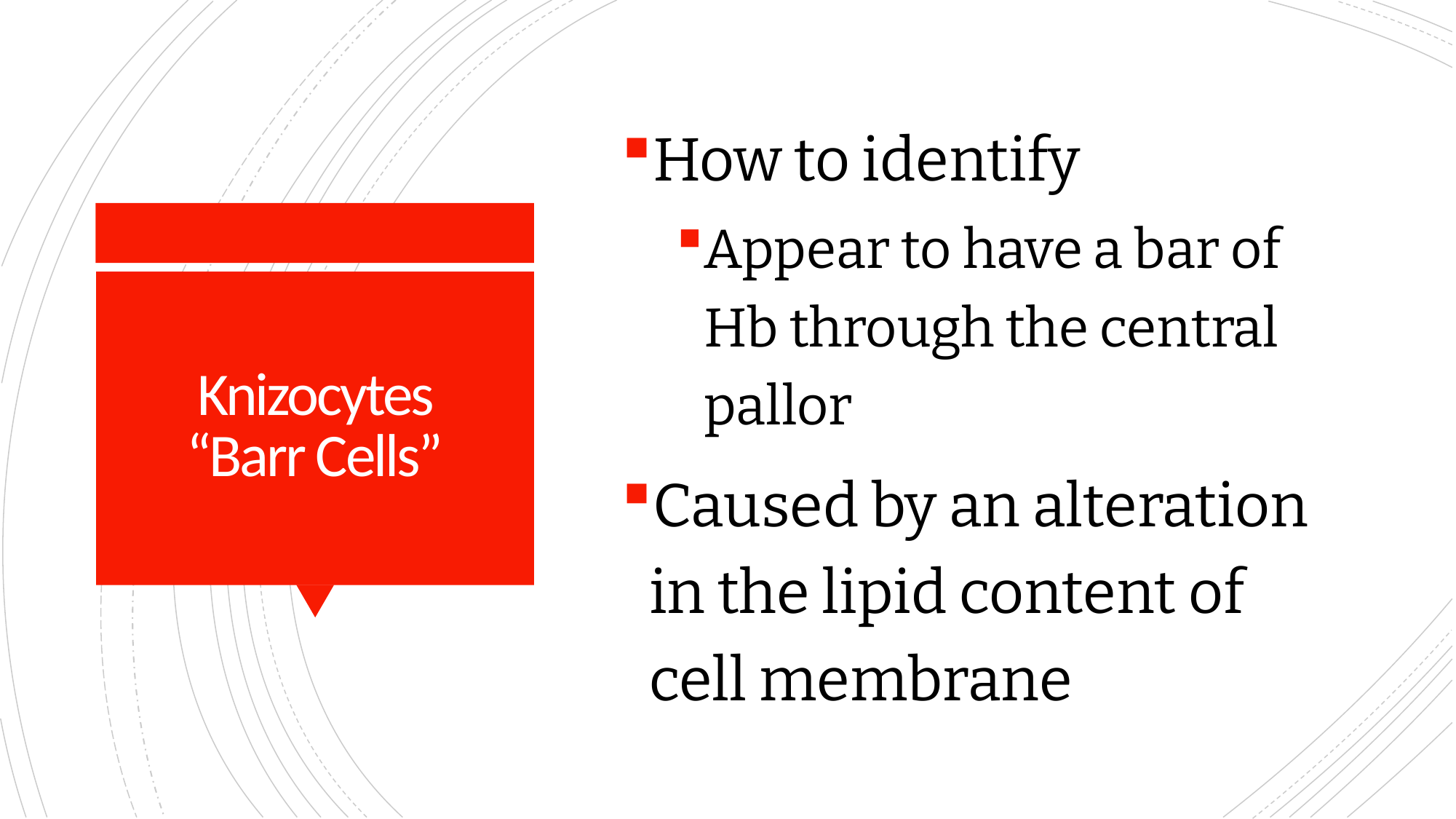

How to identify
Appear to have a bar of Hb through the central pallor
Caused by an alteration in the lipid content of cell membrane
# Knizocytes “Barr Cells”